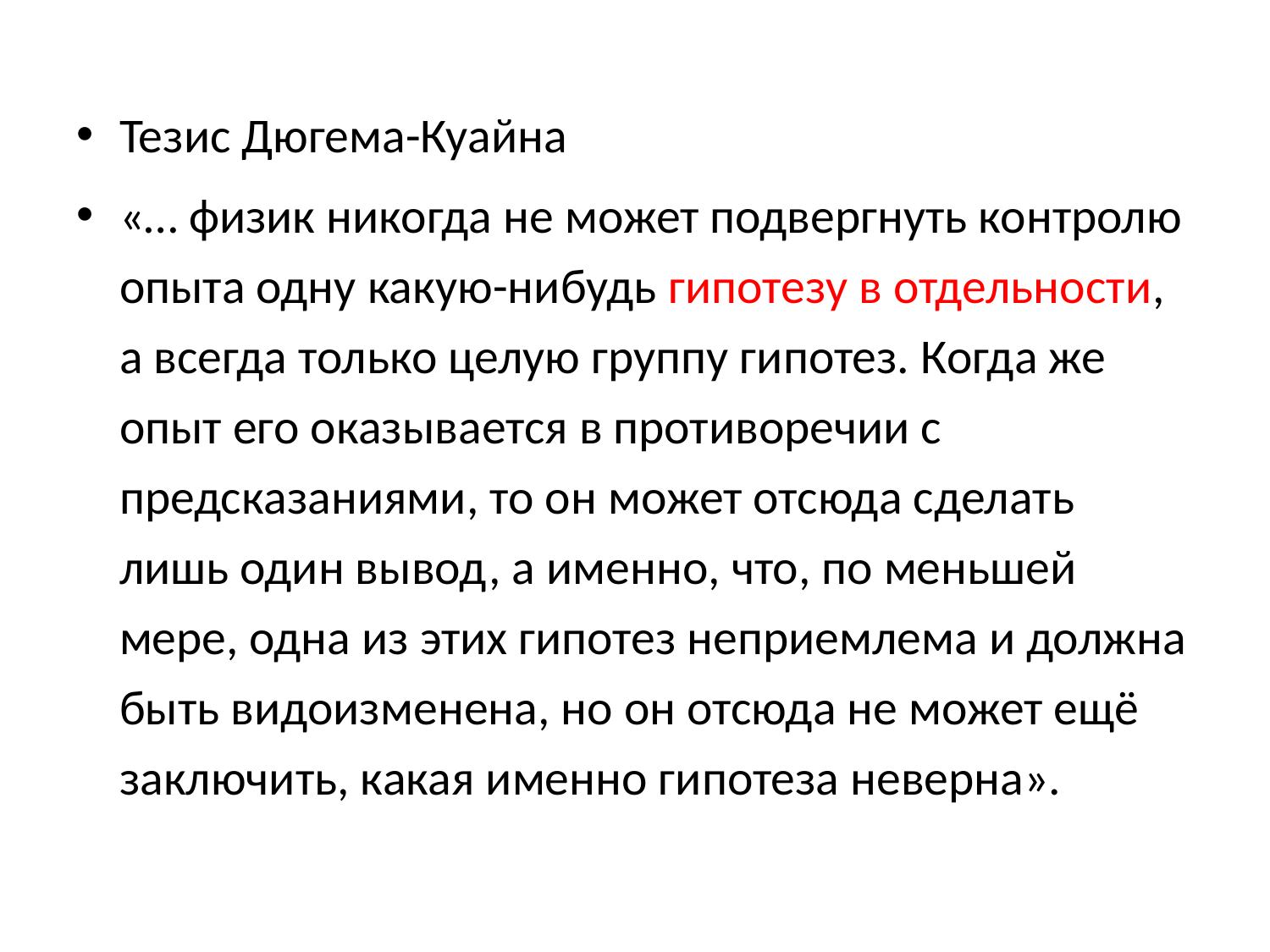

Тезис Дюгема-Куайна
«… физик никогда не может подвергнуть контролю опыта одну какую-нибудь гипотезу в отдельности, а всегда только целую группу гипотез. Когда же опыт его оказывается в противоречии с предсказаниями, то он может отсюда сделать лишь один вывод, а именно, что, по меньшей мере, одна из этих гипотез неприемлема и должна быть видоизменена, но он отсюда не может ещё заключить, какая именно гипотеза неверна».